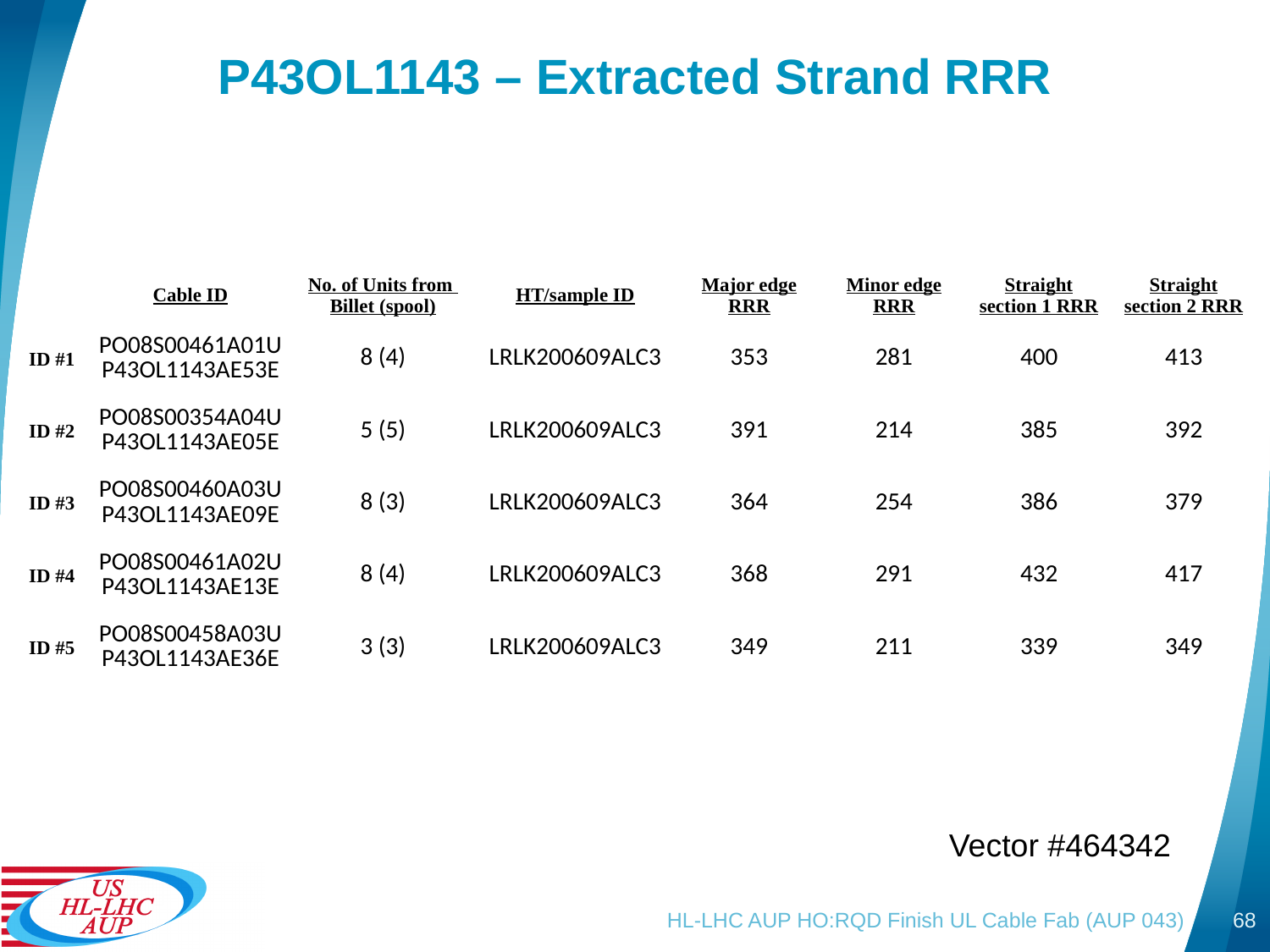

# P43OL1143 – Extracted Strand RRR
|  | Cable ID | No. of Units from Billet (spool) | HT/sample ID | Major edge RRR | Minor edge RRR | Straight section 1 RRR | Straight section 2 RRR |
| --- | --- | --- | --- | --- | --- | --- | --- |
| ID #1 | PO08S00461A01U P43OL1143AE53E | 8 (4) | LRLK200609ALC3 | 353 | 281 | 400 | 413 |
| ID #2 | PO08S00354A04U P43OL1143AE05E | 5 (5) | LRLK200609ALC3 | 391 | 214 | 385 | 392 |
| ID #3 | PO08S00460A03U P43OL1143AE09E | 8 (3) | LRLK200609ALC3 | 364 | 254 | 386 | 379 |
| ID #4 | PO08S00461A02U P43OL1143AE13E | 8 (4) | LRLK200609ALC3 | 368 | 291 | 432 | 417 |
| ID #5 | PO08S00458A03U P43OL1143AE36E | 3 (3) | LRLK200609ALC3 | 349 | 211 | 339 | 349 |
Vector #464342
HL-LHC AUP HO:RQD Finish UL Cable Fab (AUP 043)
68